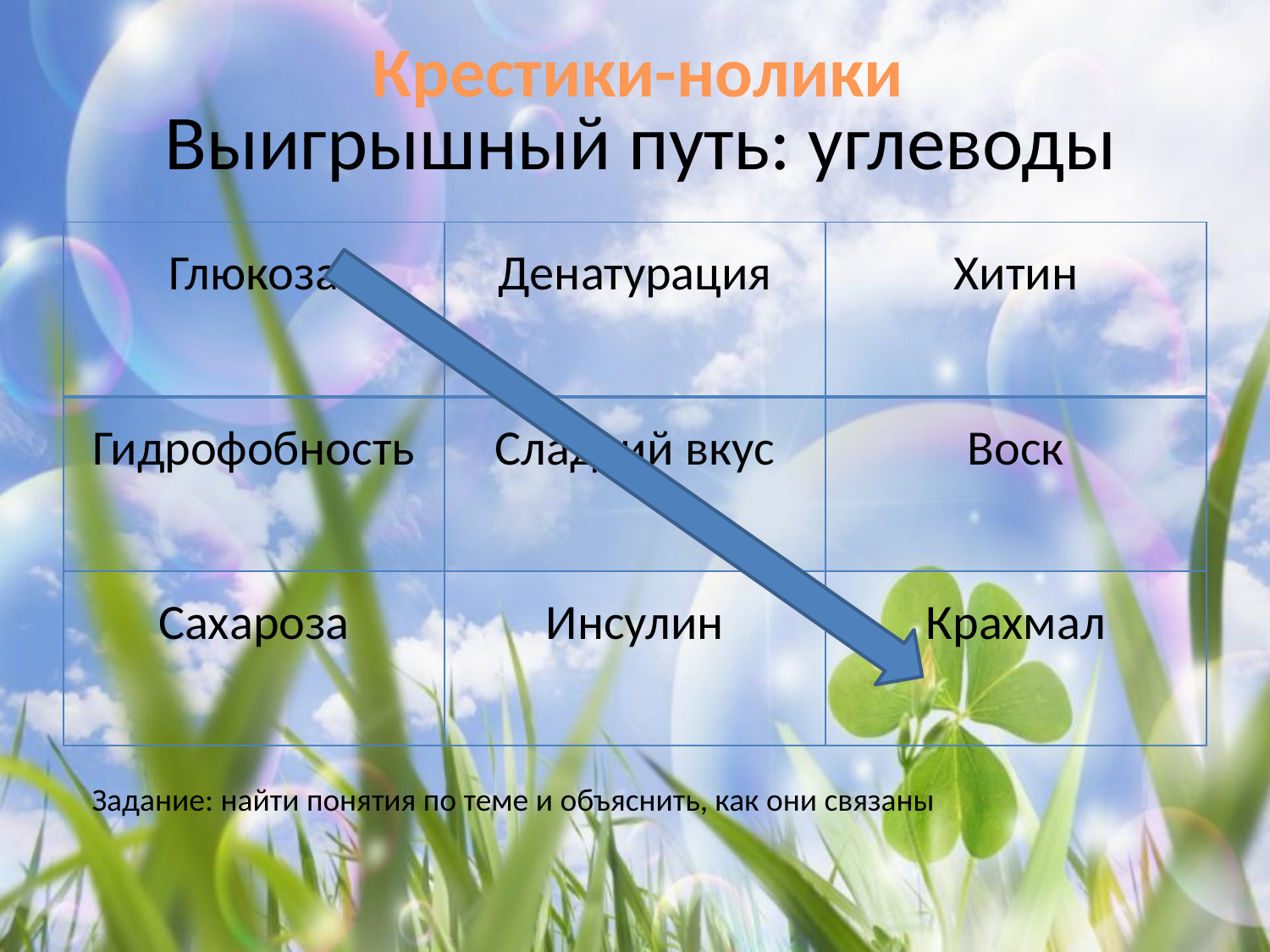

Крестики-нолики
# Выигрышный путь: углеводы
| Глюкоза | Денатурация | Хитин |
| --- | --- | --- |
| Гидрофобность | Сладкий вкус | Воск |
| Сахароза | Инсулин | Крахмал |

Задание: найти понятия по теме и объяснить, как они связаны